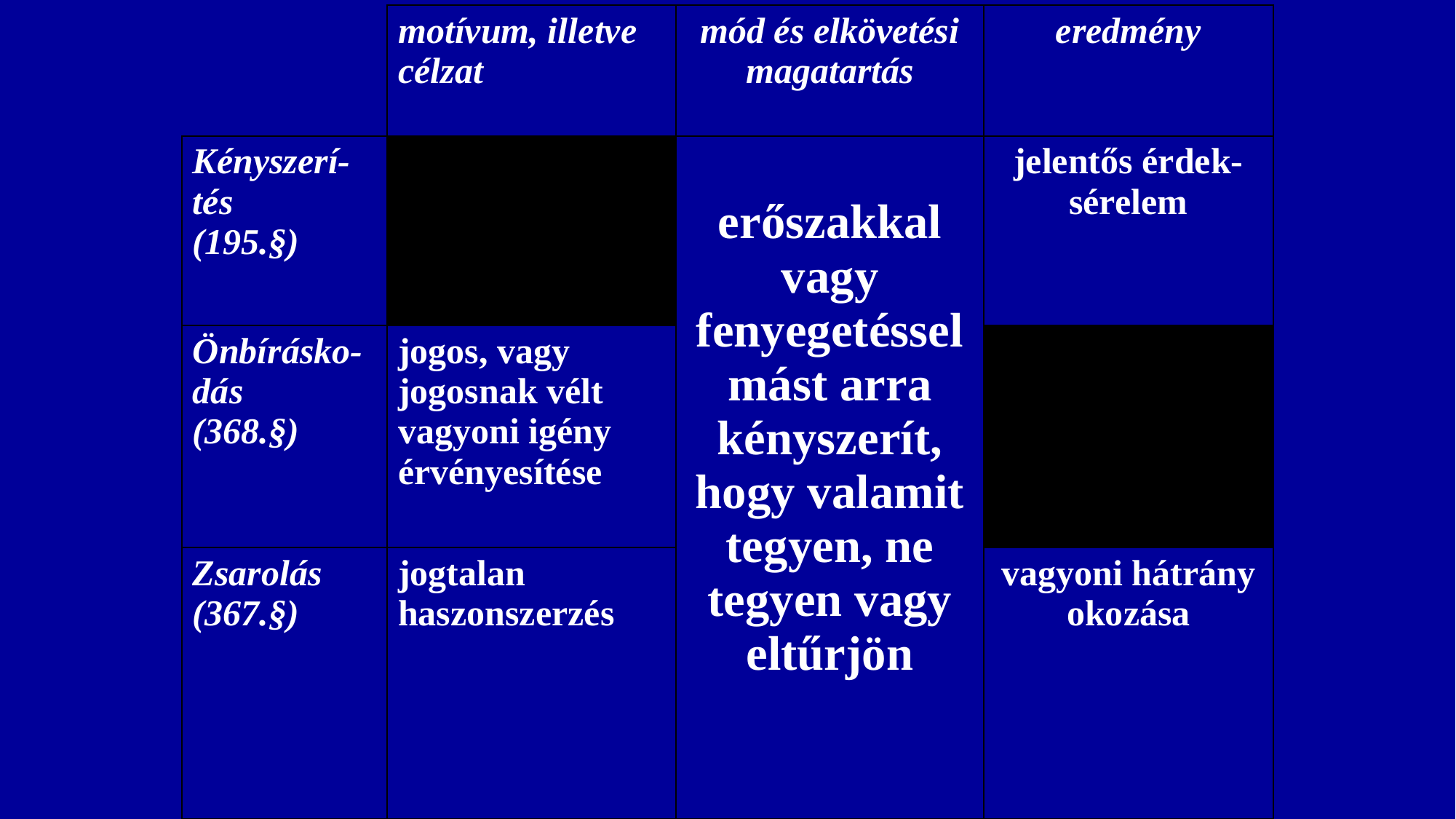

|  | motívum, illetve célzat | mód és elkövetési magatartás | eredmény |
| --- | --- | --- | --- |
| Kényszerí-tés (195.§) |  | erőszakkal vagy fenyegetéssel mást arra kényszerít, hogy valamit tegyen, ne tegyen vagy eltűrjön | jelentős érdek-sérelem |
| Önbírásko-dás (368.§) | jogos, vagy jogosnak vélt vagyoni igény érvényesítése |  |  |
| Zsarolás (367.§) | jogtalan haszonszerzés |  | vagyoni hátrány okozása |